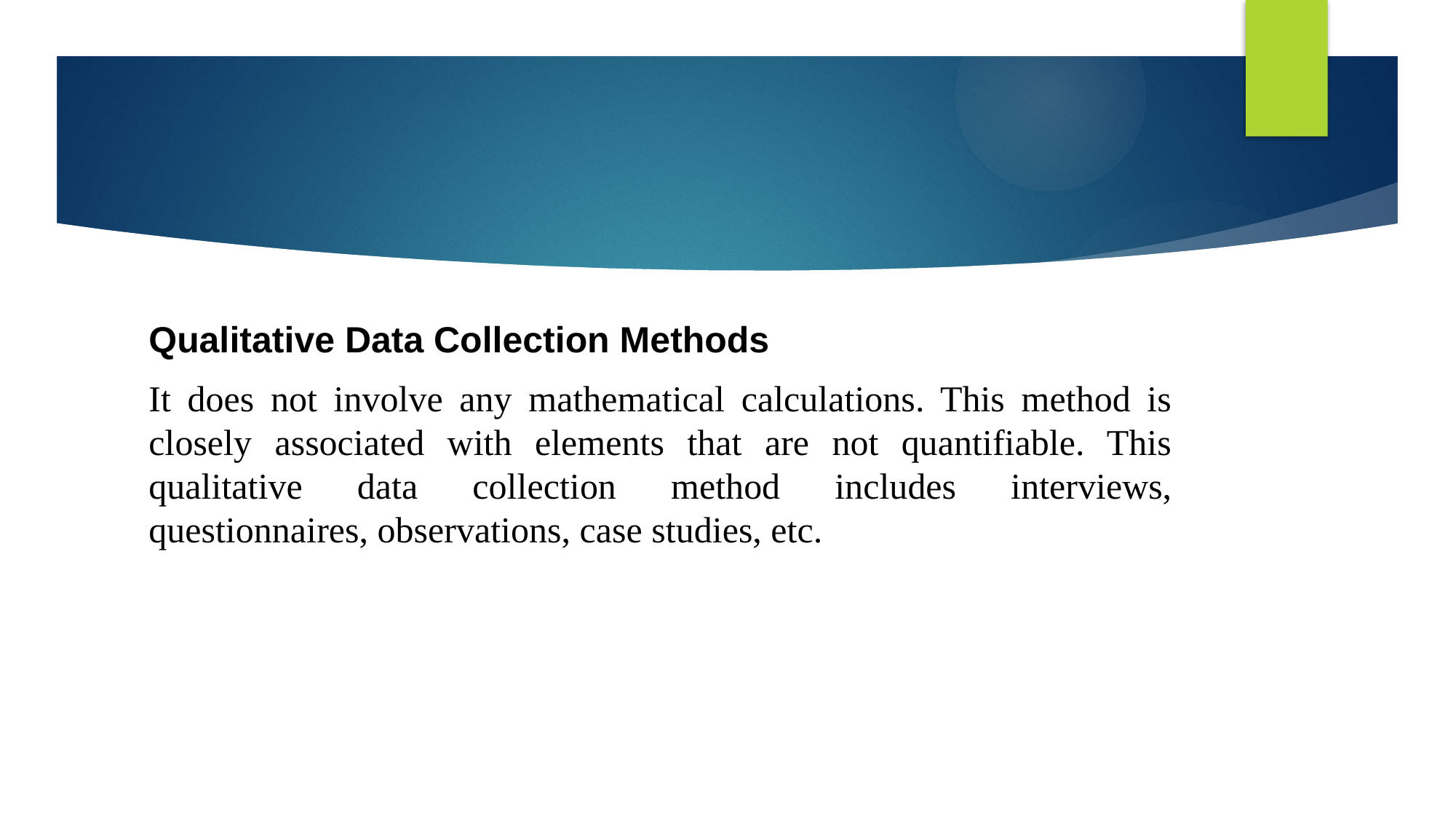

#
Qualitative Data Collection Methods
It does not involve any mathematical calculations. This method is closely associated with elements that are not quantifiable. This qualitative data collection method includes interviews, questionnaires, observations, case studies, etc.